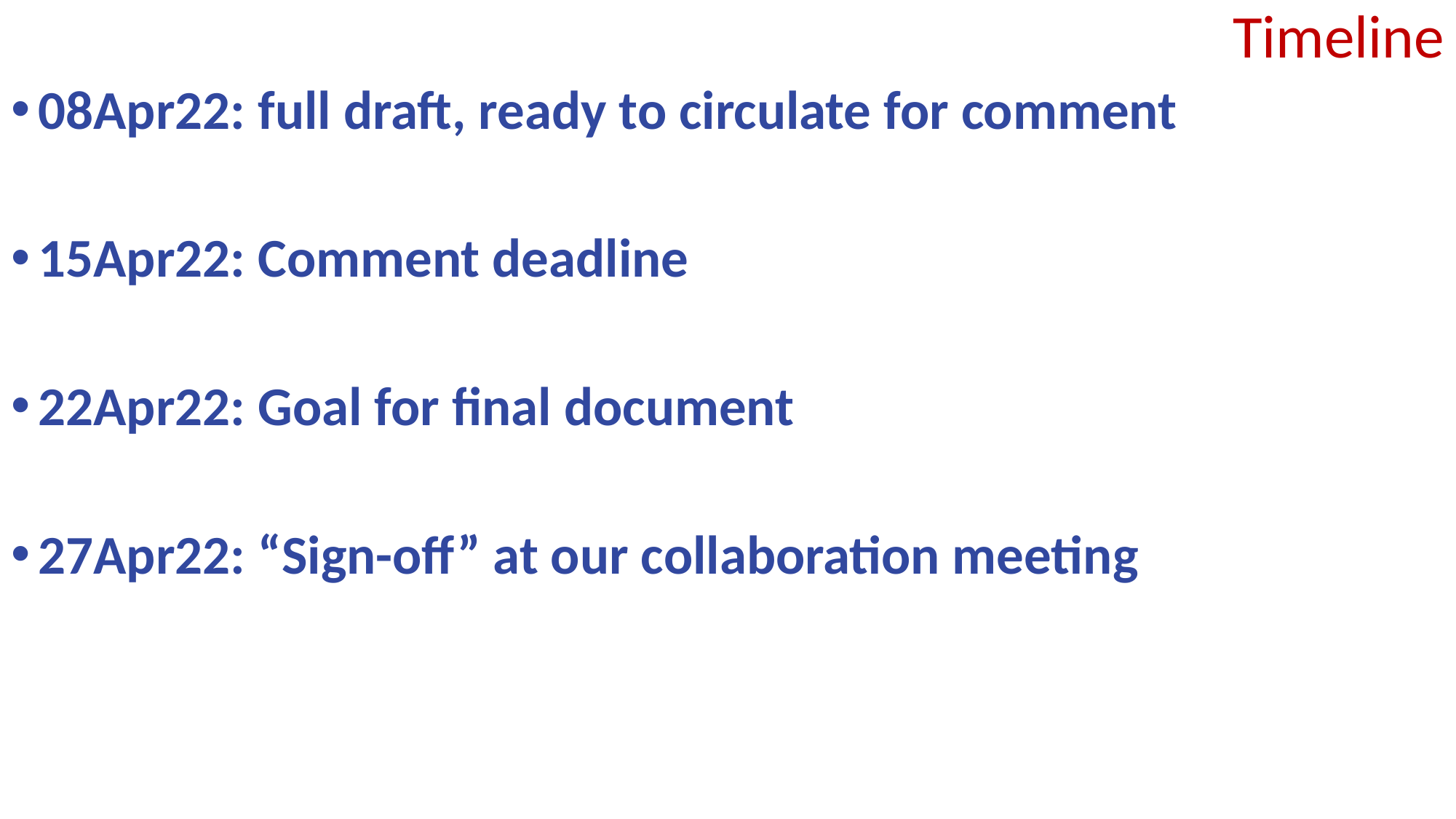

# Timeline
08Apr22: full draft, ready to circulate for comment

15Apr22: Comment deadline

22Apr22: Goal for final document

27Apr22: “Sign-off” at our collaboration meeting